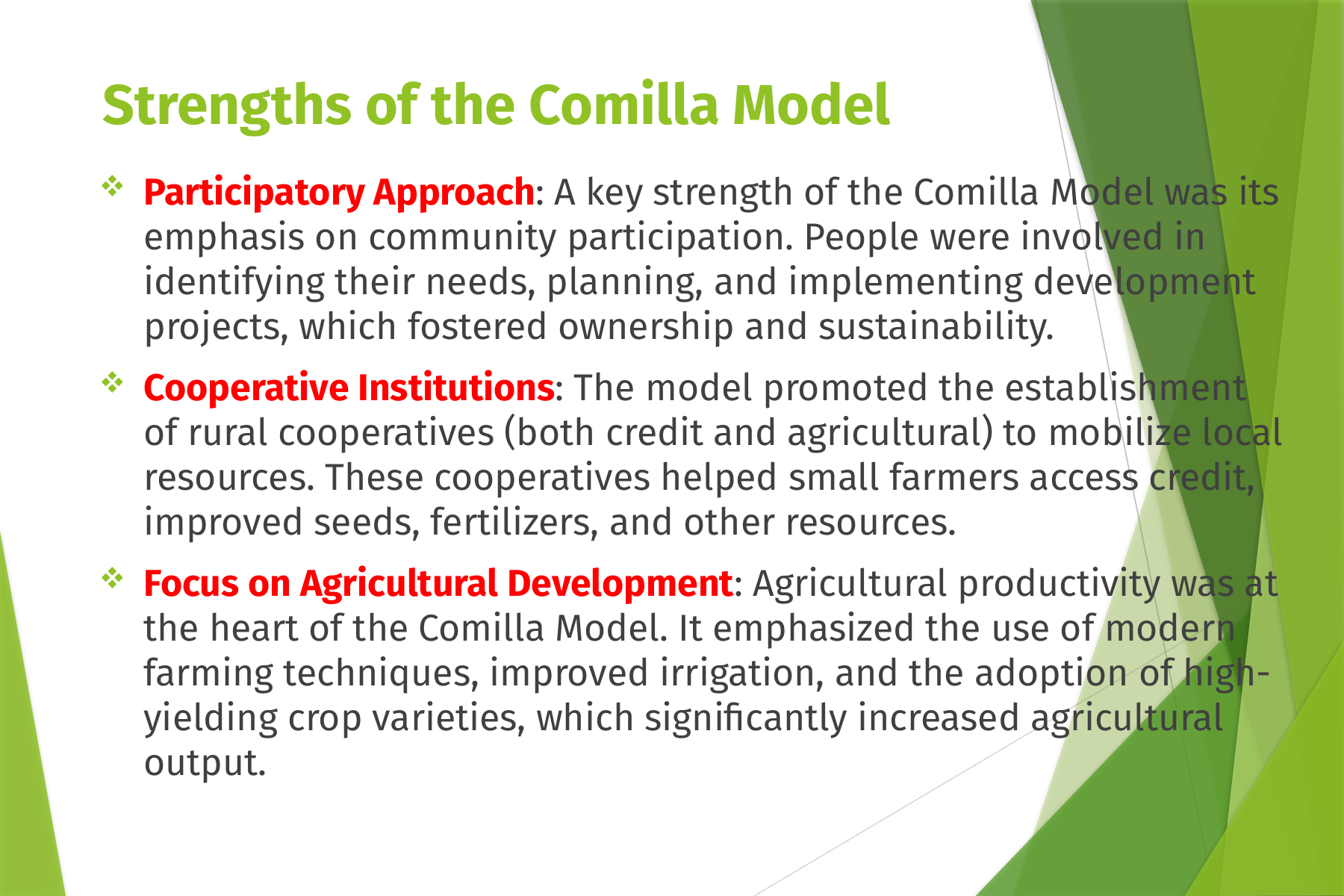

# Strengths of the Comilla Model
Participatory Approach: A key strength of the Comilla Model was its emphasis on community participation. People were involved in identifying their needs, planning, and implementing development projects, which fostered ownership and sustainability.
Cooperative Institutions: The model promoted the establishment of rural cooperatives (both credit and agricultural) to mobilize local resources. These cooperatives helped small farmers access credit, improved seeds, fertilizers, and other resources.
Focus on Agricultural Development: Agricultural productivity was at the heart of the Comilla Model. It emphasized the use of modern farming techniques, improved irrigation, and the adoption of high-yielding crop varieties, which significantly increased agricultural output.